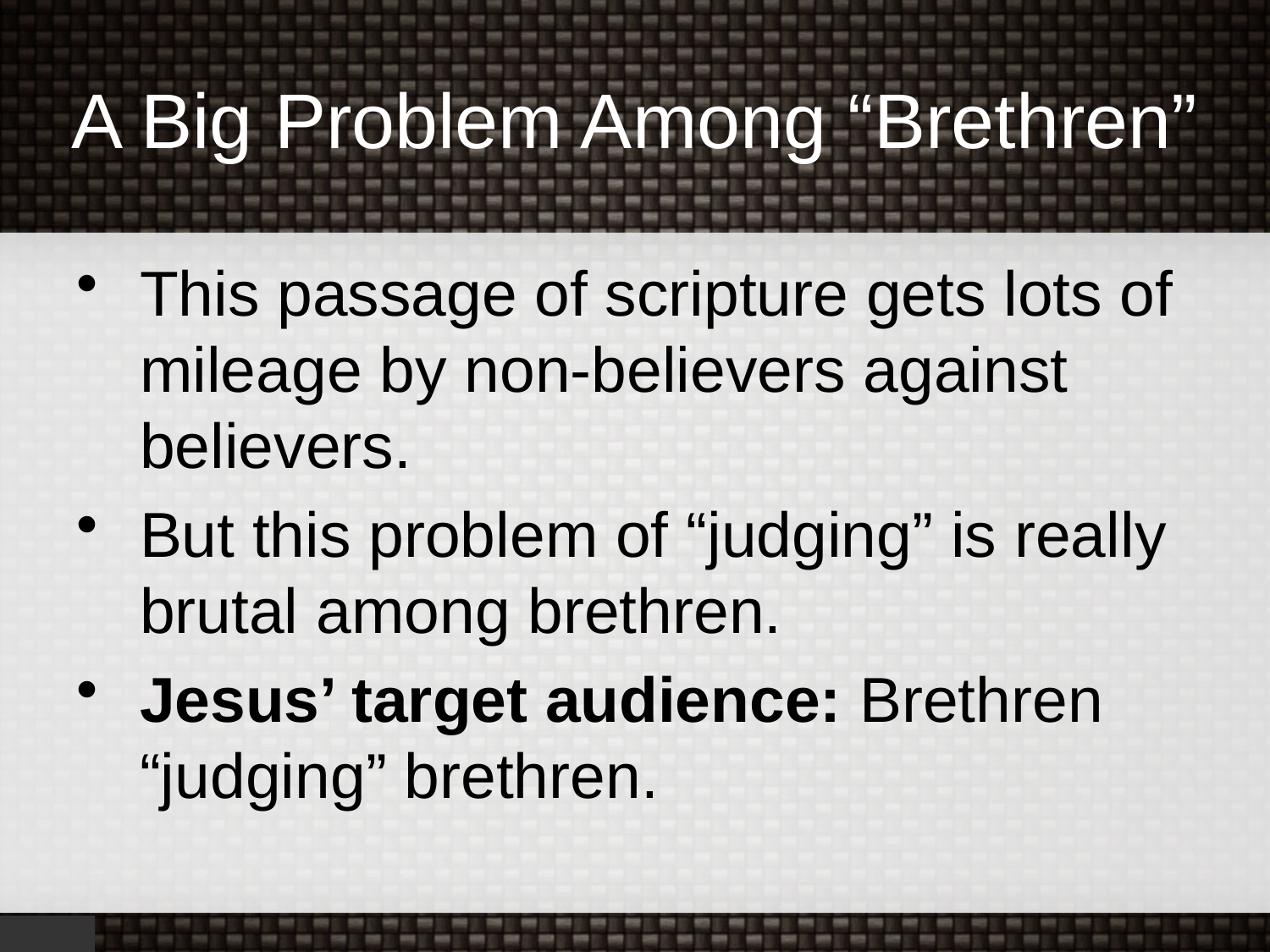

# A Big Problem Among “Brethren”
This passage of scripture gets lots of mileage by non-believers against believers.
But this problem of “judging” is really brutal among brethren.
Jesus’ target audience: Brethren “judging” brethren.